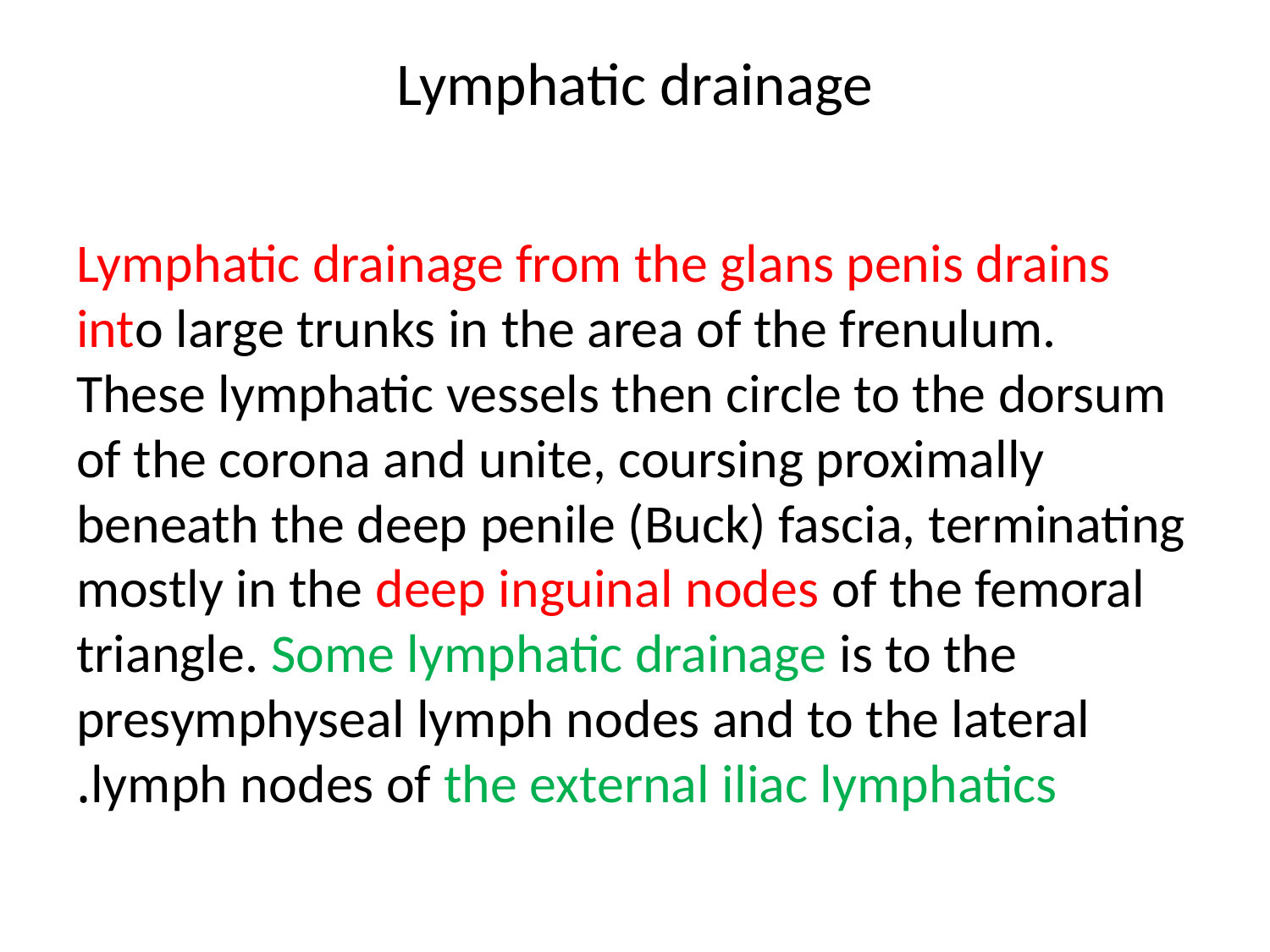

# Lymphatic drainage
Lymphatic drainage from the glans penis drains into large trunks in the area of the frenulum. These lymphatic vessels then circle to the dorsum of the corona and unite, coursing proximally beneath the deep penile (Buck) fascia, terminating mostly in the deep inguinal nodes of the femoral triangle. Some lymphatic drainage is to the presymphyseal lymph nodes and to the lateral lymph nodes of the external iliac lymphatics.